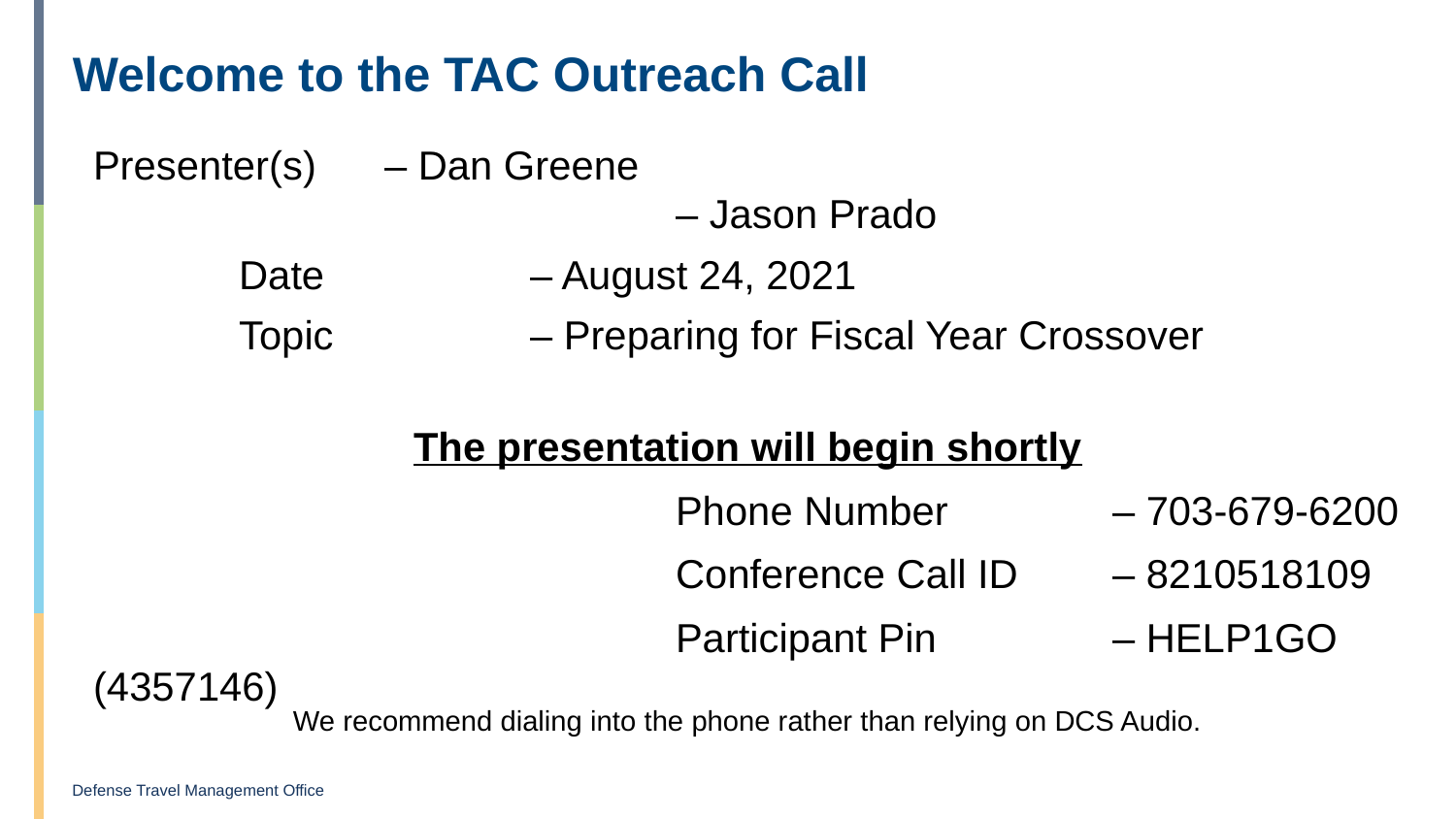

# Welcome to the TAC Outreach Call
Presenter(s) 	– Dan Greene
				– Jason Prado
	Date 		– August 24, 2021
	Topic		– Preparing for Fiscal Year Crossover
The presentation will begin shortly
				Phone Number 		– 703-679-6200
				Conference Call ID 	– 8210518109
				Participant Pin 		– HELP1GO (4357146)
We recommend dialing into the phone rather than relying on DCS Audio.